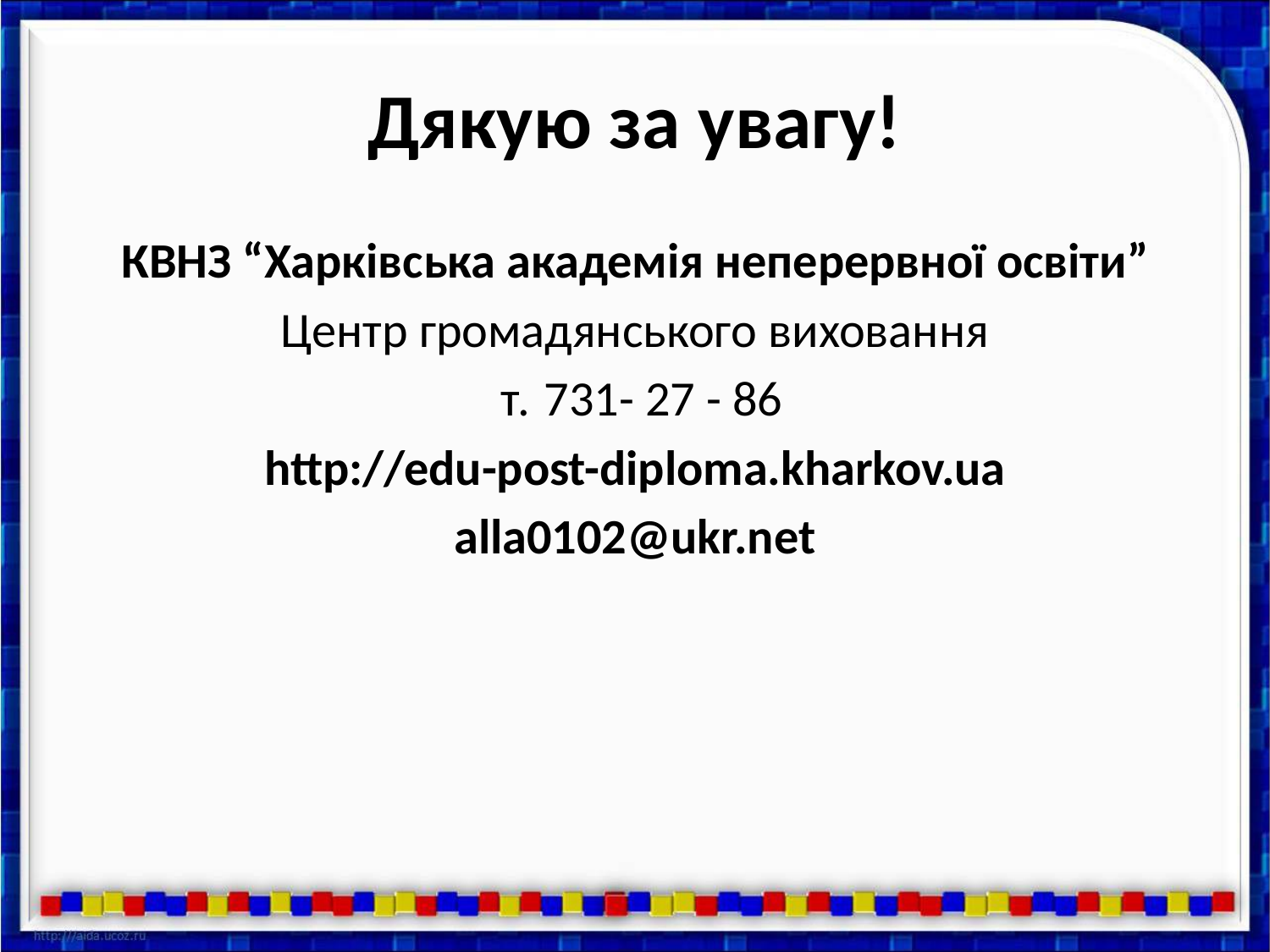

# Дякую за увагу!
КВНЗ “Харківська академія неперервної освіти”
Центр громадянського виховання
 т. 731- 27 - 86
http://edu-post-diploma.kharkov.ua
alla0102@ukr.net